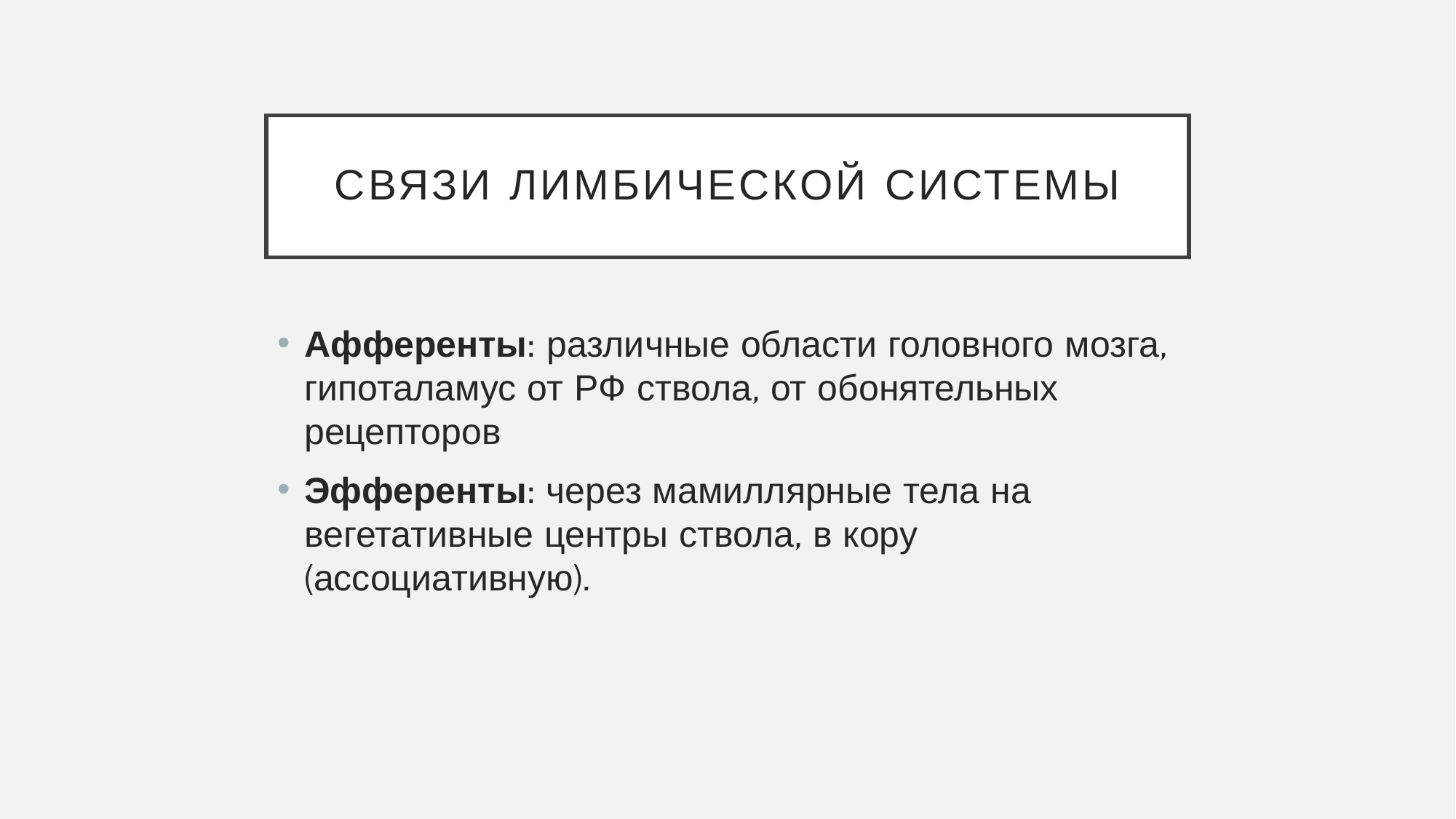

# Связи лимбической системы
Афференты: различные области головного мозга, гипоталамус от РФ ствола, от обонятельных рецепторов
Эфференты: через мамиллярные тела на вегетативные центры ствола, в кору (ассоциативную).